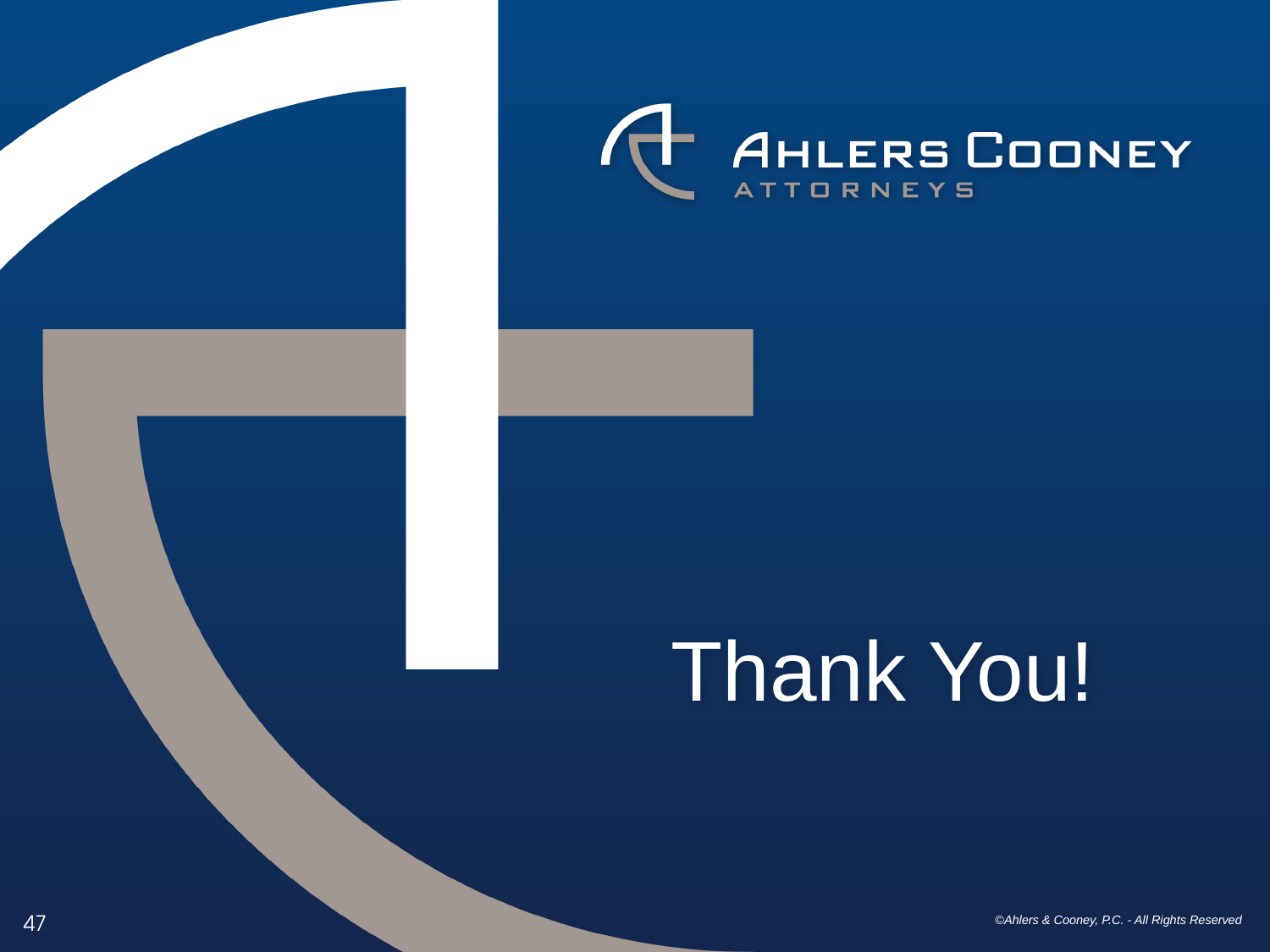

# Thank You!
47
©Ahlers & Cooney, P.C. - All Rights Reserved